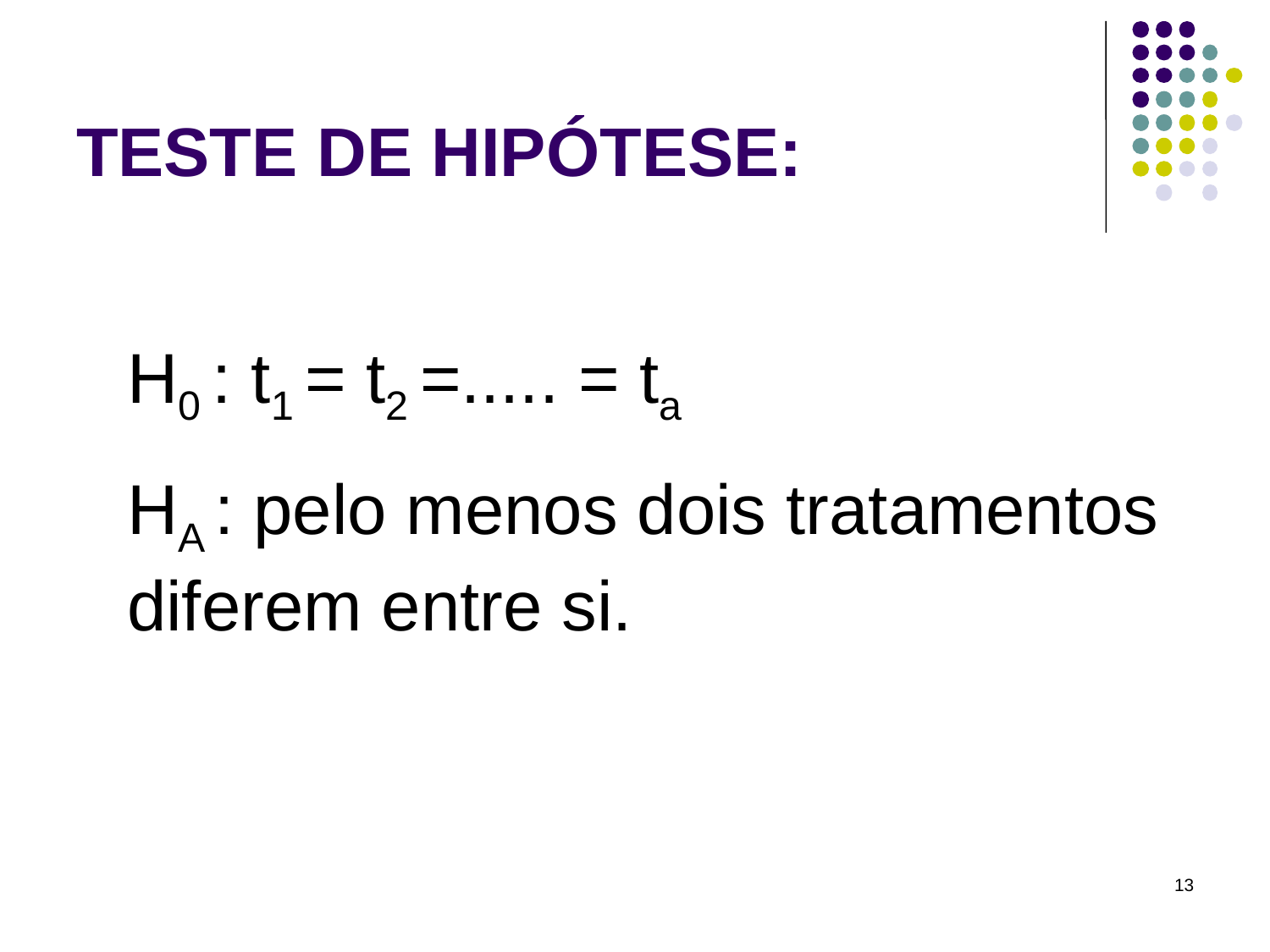

# TESTE DE HIPÓTESE:
H0 : t1 = t2 =..... = ta
HA : pelo menos dois tratamentos diferem entre si.
13